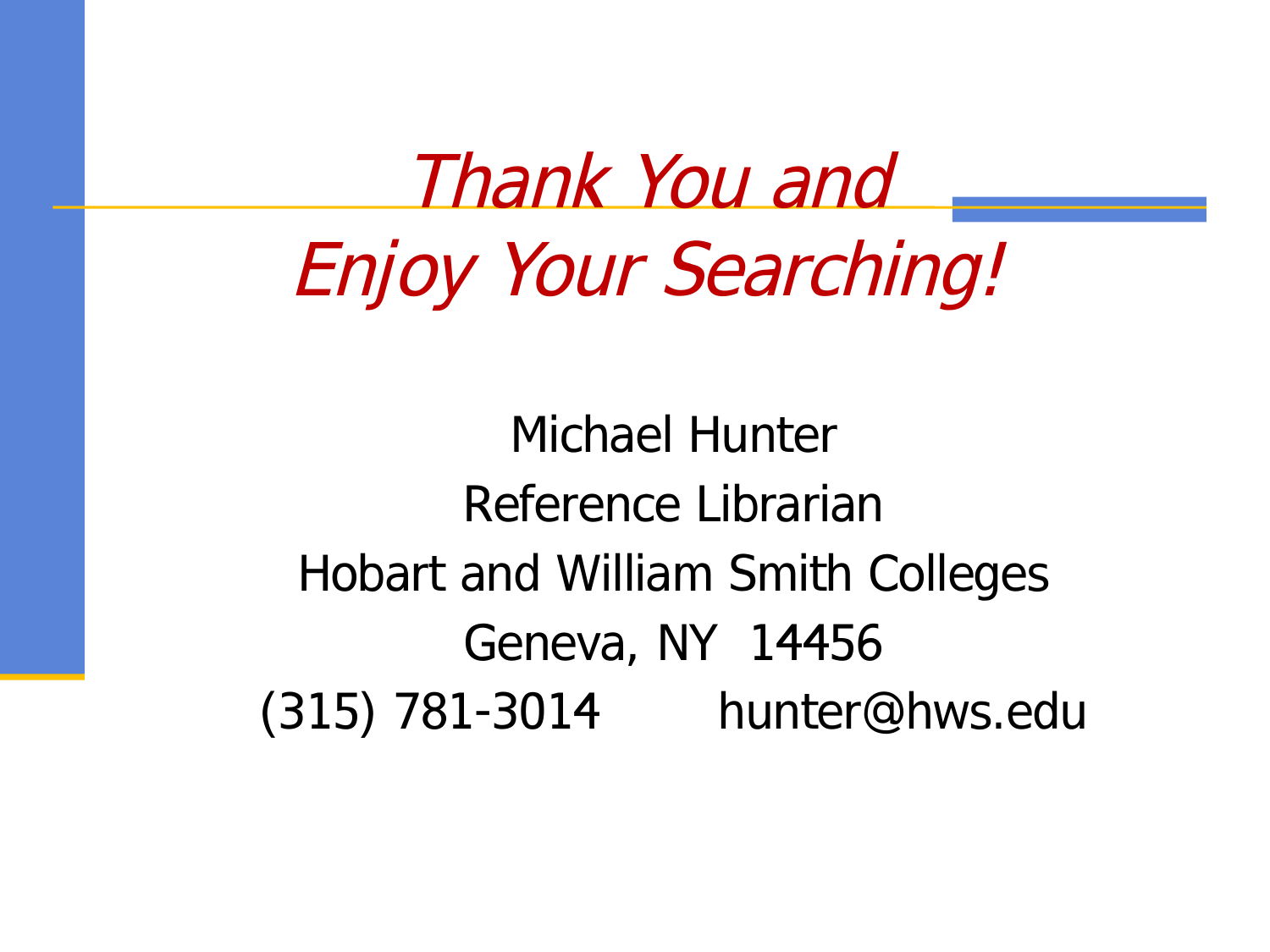

# Thank You and Enjoy Your Searching!

Michael Hunter
Reference Librarian
Hobart and William Smith Colleges
Geneva, NY  14456
(315) 781-3014	     hunter@hws.edu